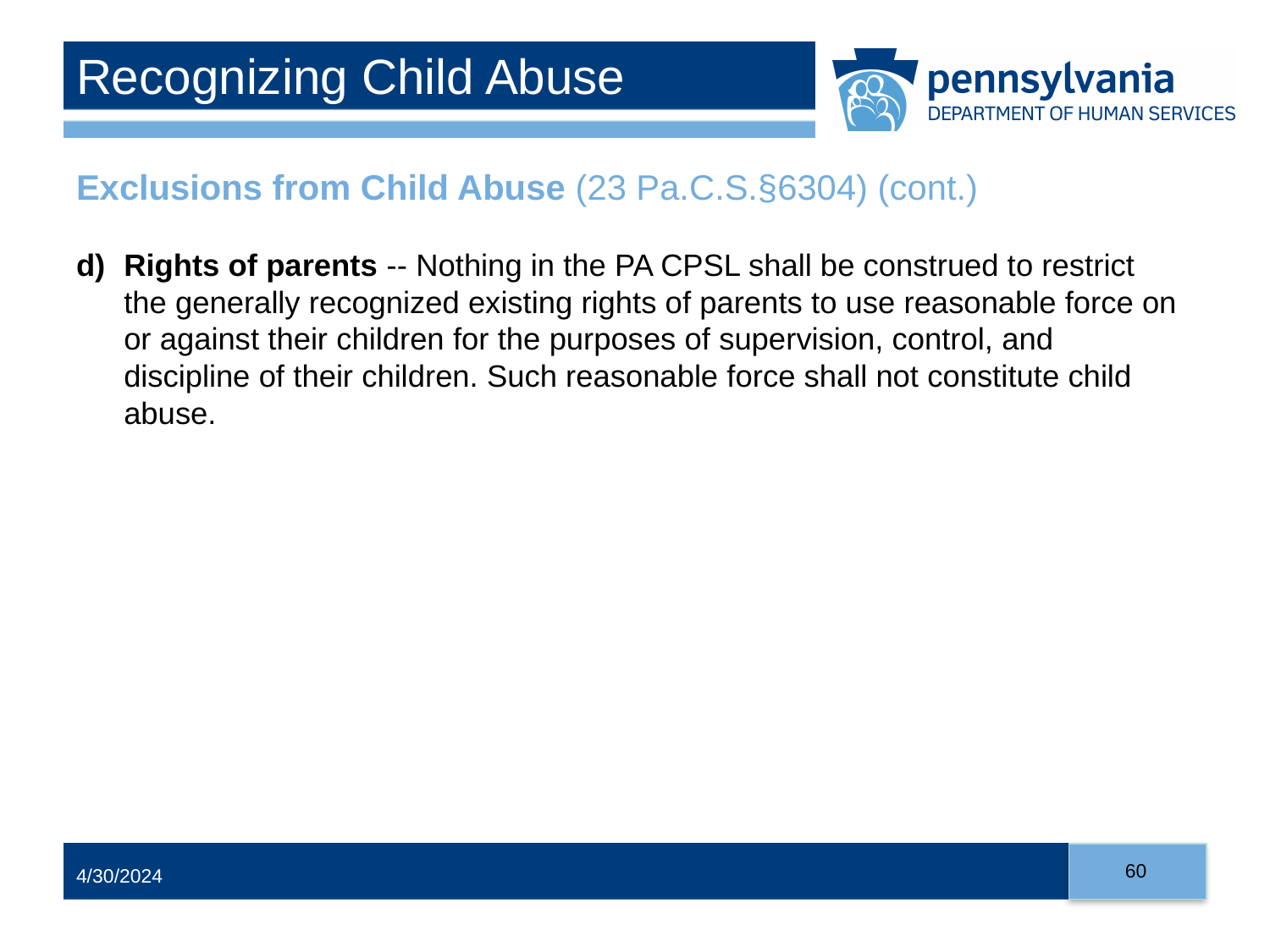

# Recognizing Child Abuse
Exclusions from Child Abuse (23 Pa.C.S.§6304) (cont.)

Rights of parents -- Nothing in the PA CPSL shall be construed to restrict the generally recognized existing rights of parents to use reasonable force on or against their children for the purposes of supervision, control, and discipline of their children. Such reasonable force shall not constitute child abuse.
60